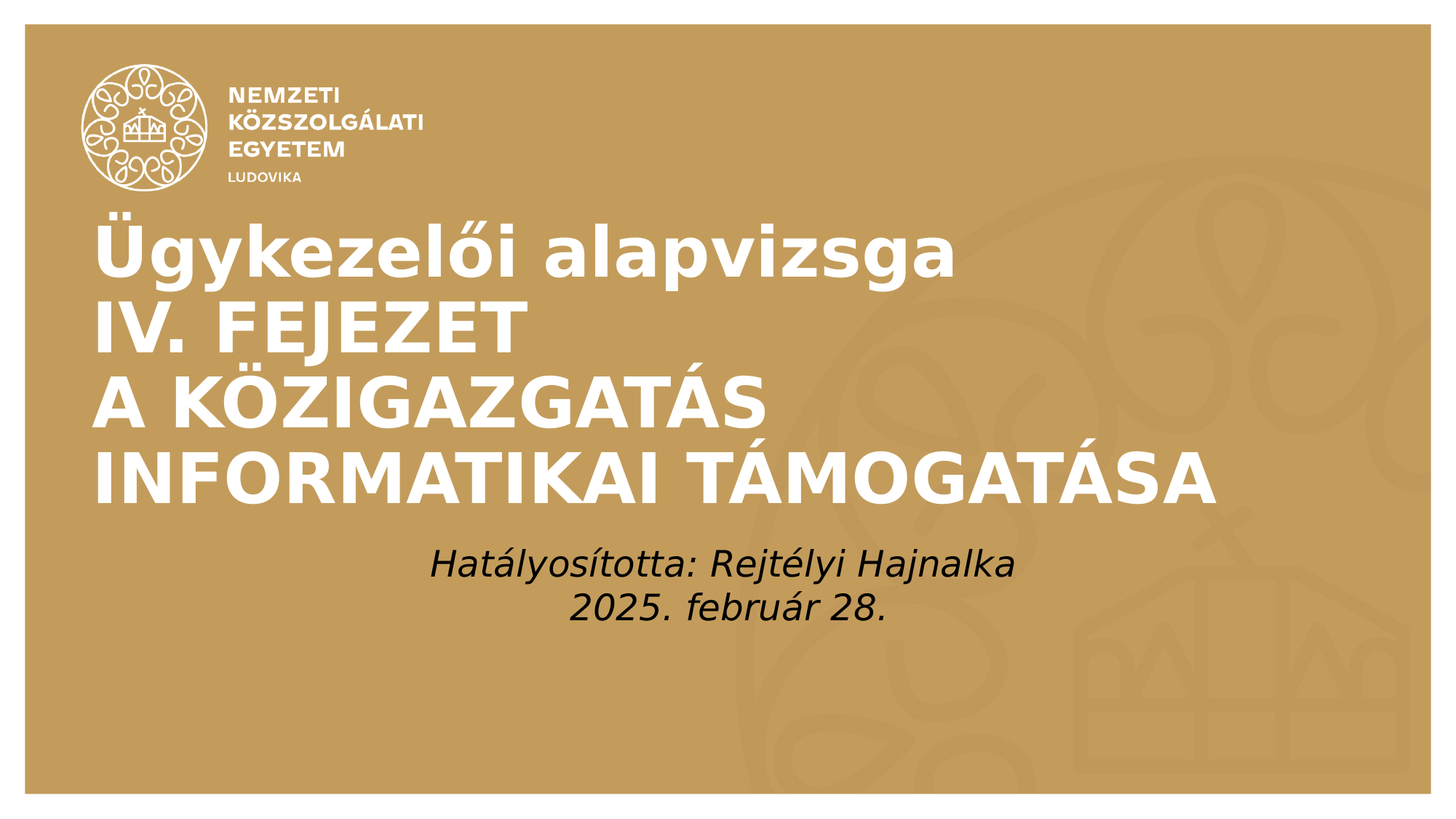

# Ügykezelői alapvizsga IV. FEJEZET A KÖZIGAZGATÁS INFORMATIKAI TÁMOGATÁSA
Hatályosította: Rejtélyi Hajnalka
2025. február 28.